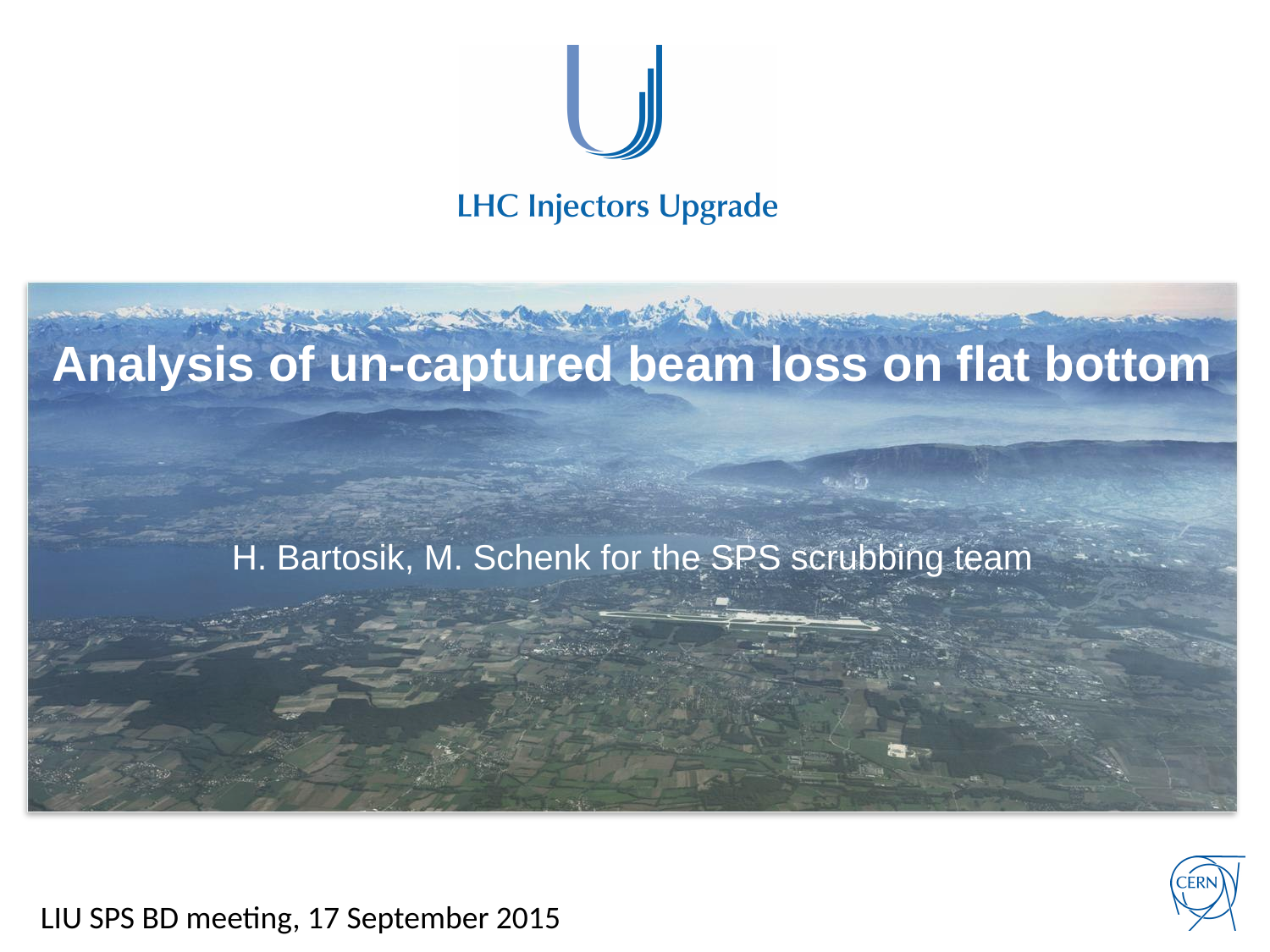

# Analysis of un-captured beam loss on flat bottom
H. Bartosik, M. Schenk for the SPS scrubbing team
LIU SPS BD meeting, 17 September 2015